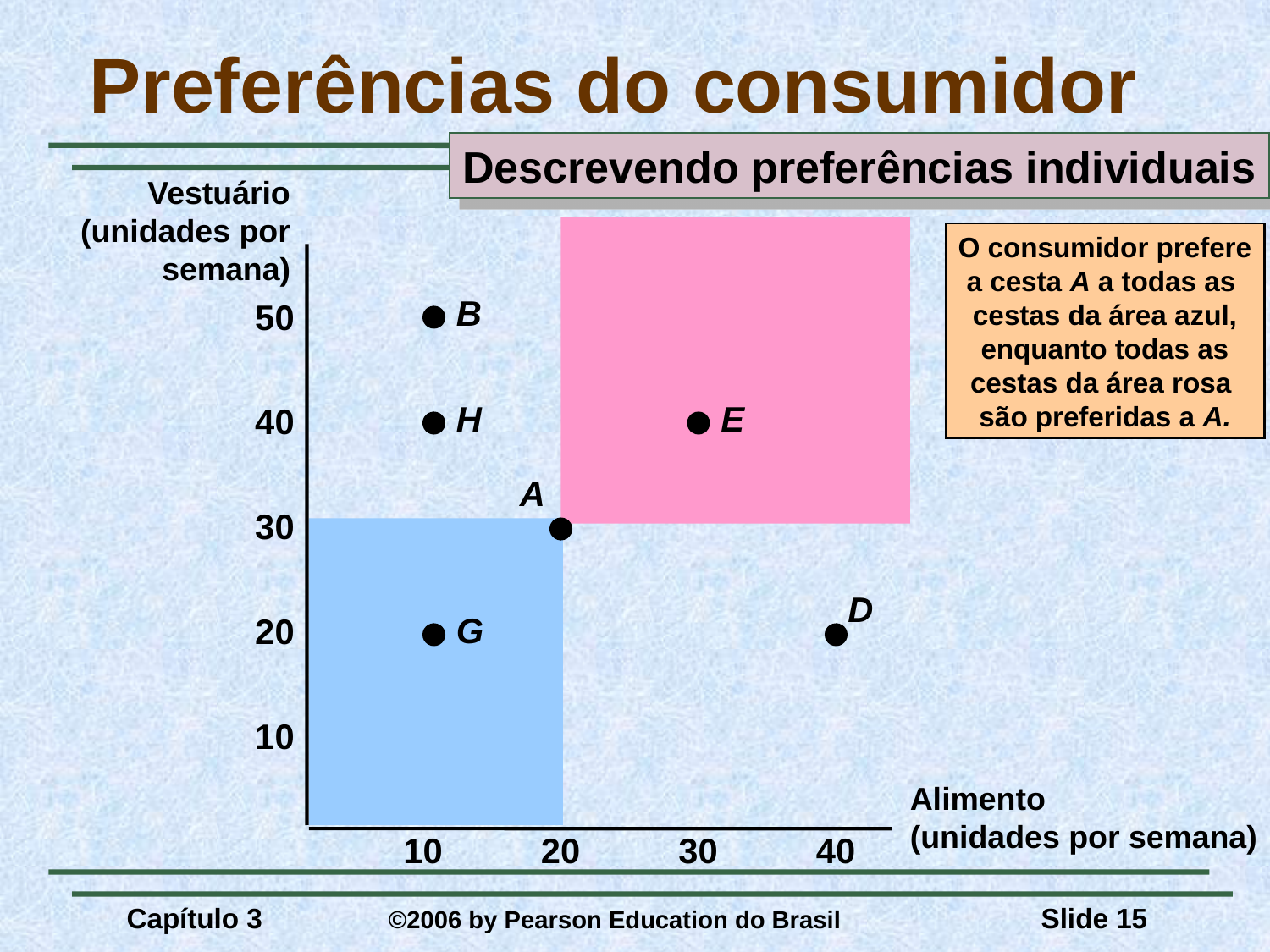

# Preferências do consumidor
Descrevendo preferências individuais
Vestuário
(unidades por
 semana)

O consumidor prefere
a cesta A a todas as
cestas da área azul,
 enquanto todas as
cestas da área rosa
são preferidas a A.

B

H
E

A

D
G

50
40
30
20
10
Alimento
(unidades por semana)
10
20
30
40

Capítulo 3	 ©2006 by Pearson Education do Brasil
Slide 15